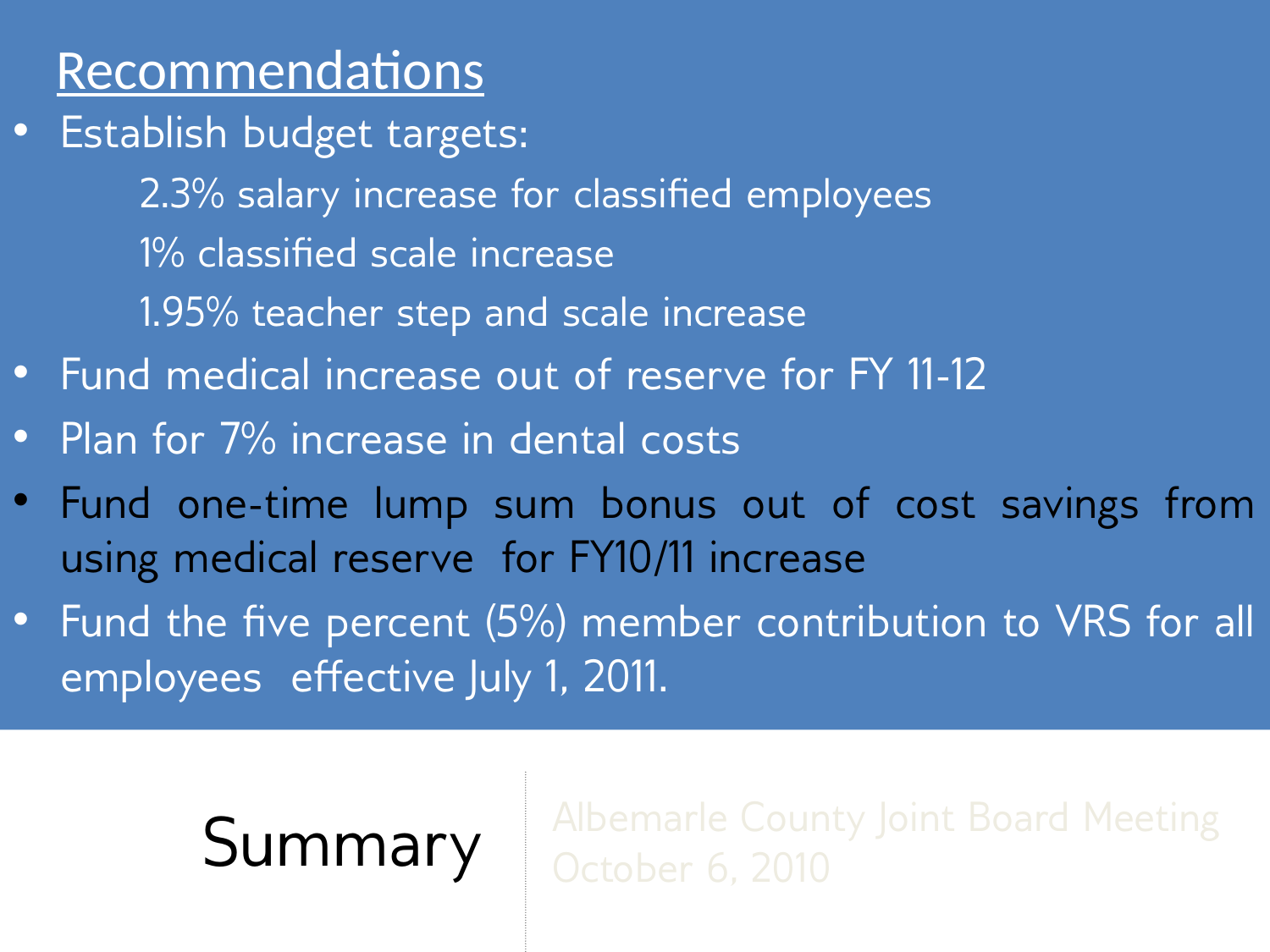

# Recommendations
Establish budget targets:
2.3% salary increase for classified employees
1% classified scale increase
1.95% teacher step and scale increase
Fund medical increase out of reserve for FY 11-12
Plan for 7% increase in dental costs
Fund one-time lump sum bonus out of cost savings from using medical reserve  for FY10/11 increase
Fund the five percent (5%) member contribution to VRS for all employees  effective July 1, 2011.

Albemarle County Joint Board Meeting
October 6, 2010
Summary